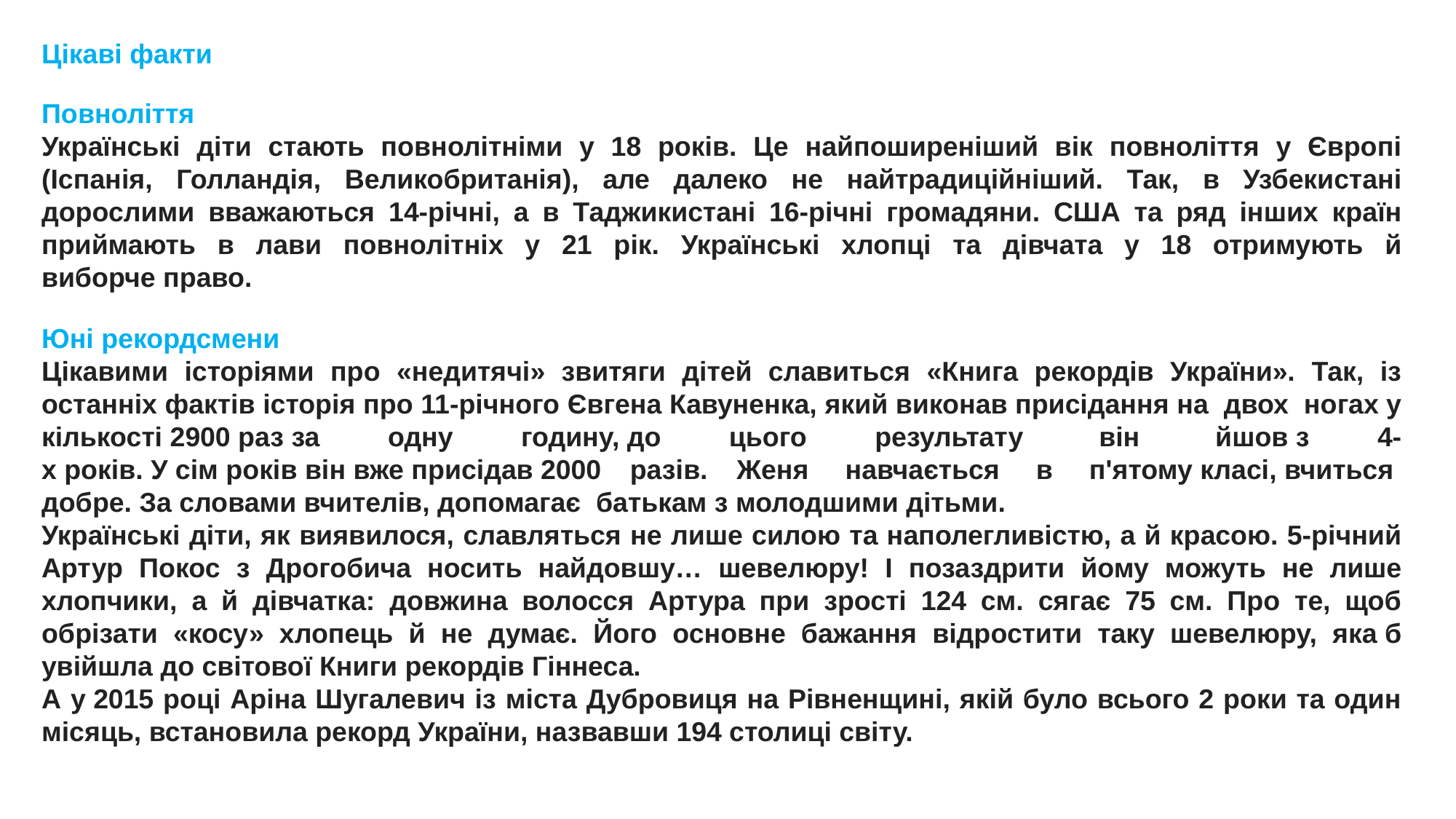

Цікаві факти
Повноліття
Українські діти стають повнолітніми у 18 років. Це найпоширеніший вік повноліття у Європі (Іспанія, Голландія, Великобританія), але далеко не найтрадиційніший. Так, в Узбекистані дорослими вважаються 14-річні, а в Таджикистані 16-річні громадяни. США та ряд інших країн приймають в лави повнолітніх у 21 рік. Українські хлопці та дівчата у 18 отримують й виборче право.
Юні рекордсмени
Цікавими історіями про «недитячі» звитяги дітей славиться «Книга рекордів України». Так, із останніх фактів історія про 11-річного Євгена Кавуненка, який виконав присідання на  двох  ногах у кількості 2900 раз за одну годину, до цього результату  він  йшов з 4-х років. У сім років він вже присідав 2000 разів. Женя  навчається  в  п'ятому класі, вчиться  добре. За словами вчителів, допомагає  батькам з молодшими дітьми.
Українські діти, як виявилося, славляться не лише силою та наполегливістю, а й красою. 5-річний Артур Покос з Дрогобича носить найдовшу… шевелюру! І позаздрити йому можуть не лише хлопчики, а й дівчатка: довжина волосся Артура при зрості 124 см. сягає 75 см. Про те, щоб обрізати «косу» хлопець й не думає. Його основне бажання відростити таку шевелюру, яка б увійшла до світової Книги рекордів Гіннеса.
А у 2015 році Аріна Шугалевич із міста Дубровиця на Рівненщині, якій було всього 2 роки та один місяць, встановила рекорд України, назвавши 194 столиці світу.